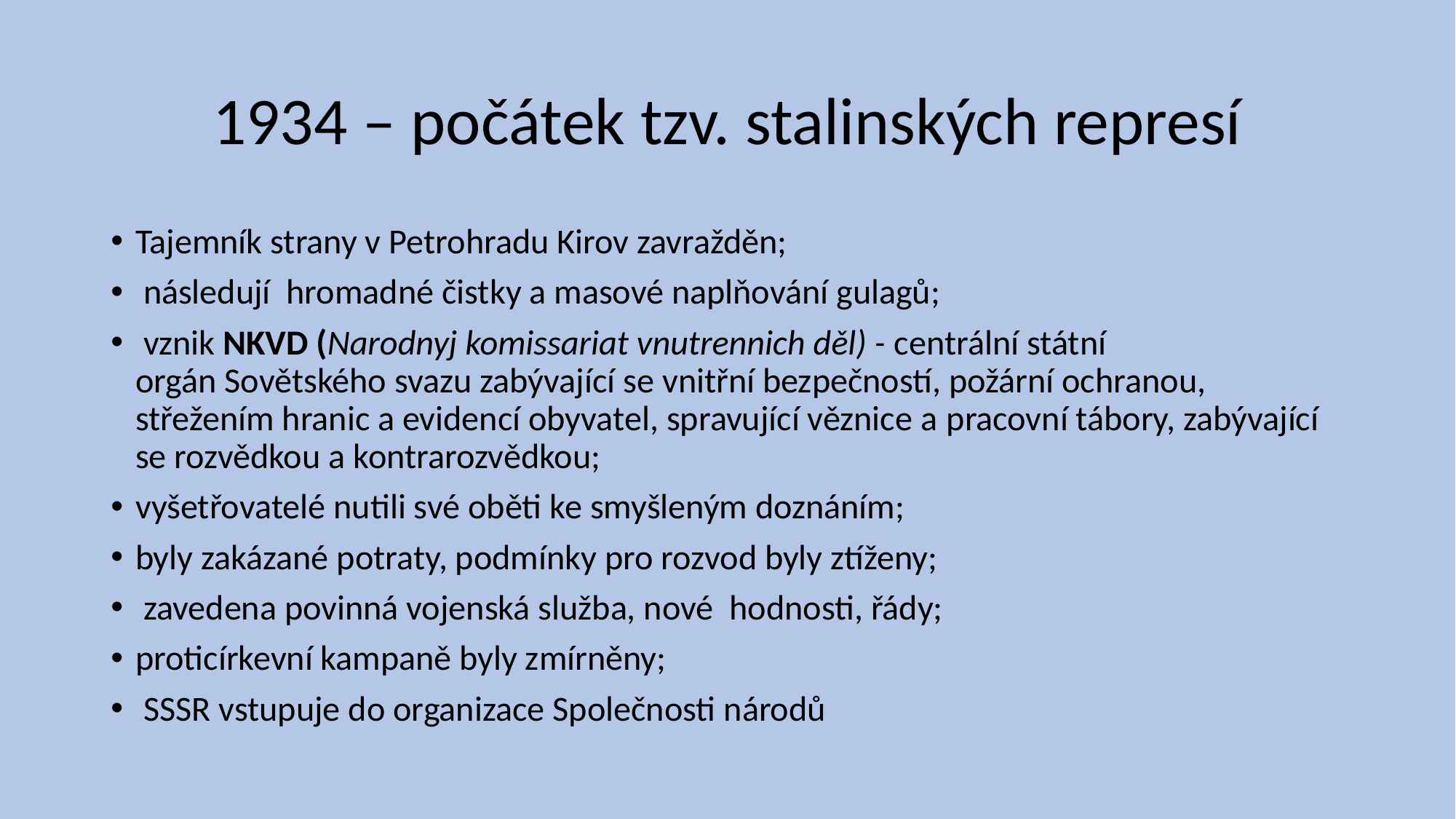

# 1934 – počátek tzv. stalinských represí
Tajemník strany v Petrohradu Kirov zavražděn;
 následují  hromadné čistky a masové naplňování gulagů;
 vznik NKVD (Narodnyj komissariat vnutrennich děl) - centrální státní orgán Sovětského svazu zabývající se vnitřní bezpečností, požární ochranou, střežením hranic a evidencí obyvatel, spravující věznice a pracovní tábory, zabývající se rozvědkou a kontrarozvědkou;
vyšetřovatelé nutili své oběti ke smyšleným doznáním;
byly zakázané potraty, podmínky pro rozvod byly ztíženy;
 zavedena povinná vojenská služba, nové  hodnosti, řády;
proticírkevní kampaně byly zmírněny;
 SSSR vstupuje do organizace Společnosti národů